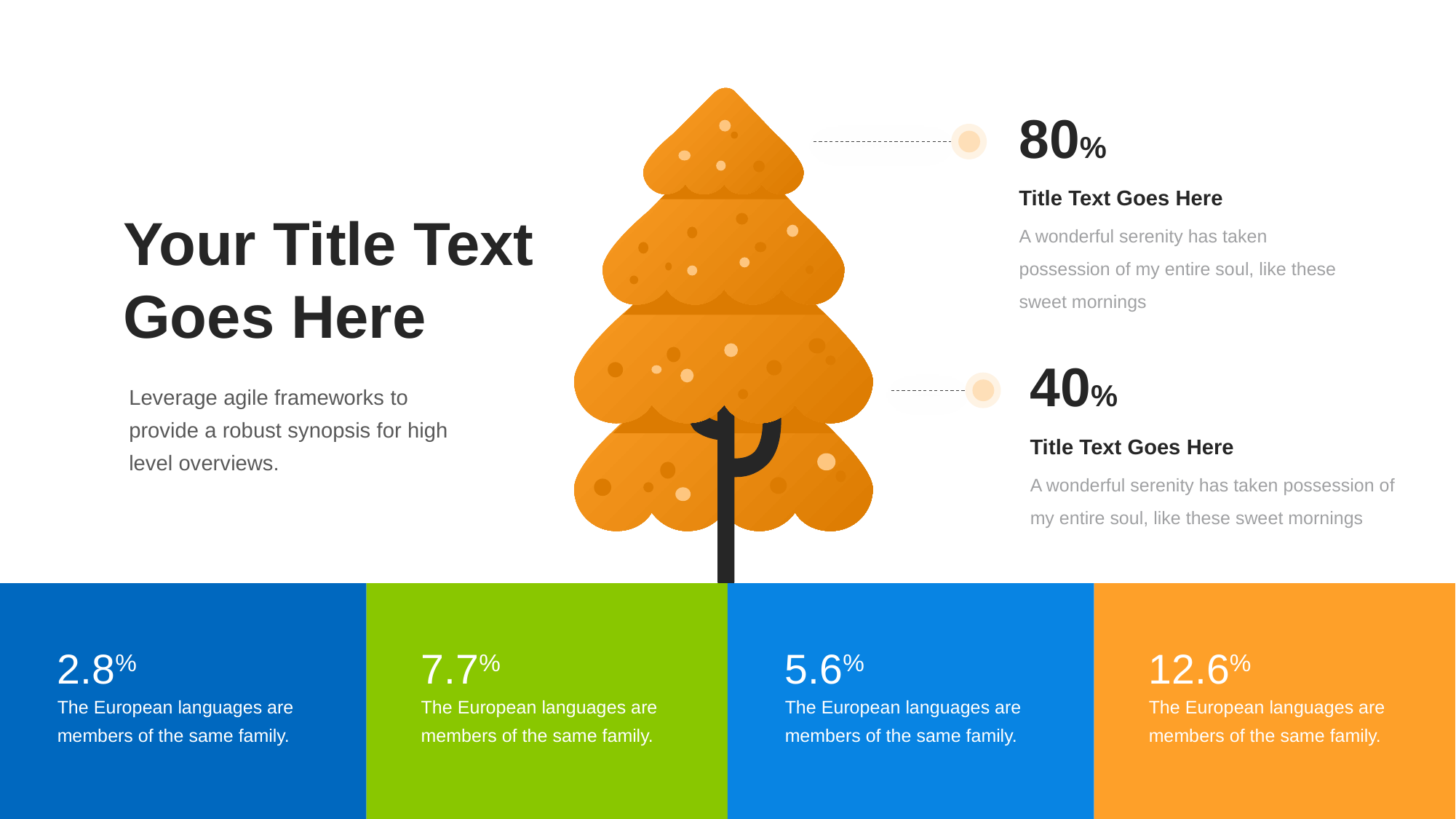

80%
Title Text Goes Here
A wonderful serenity has taken possession of my entire soul, like these sweet mornings

Your Title Text Goes Here
40%
Title Text Goes Here
A wonderful serenity has taken possession of my entire soul, like these sweet mornings
Leverage agile frameworks to provide a robust synopsis for high level overviews.

2.8%
The European languages are members of the same family.

7.7%
The European languages are members of the same family.

5.6%
The European languages are members of the same family.

12.6%
The European languages are members of the same family.